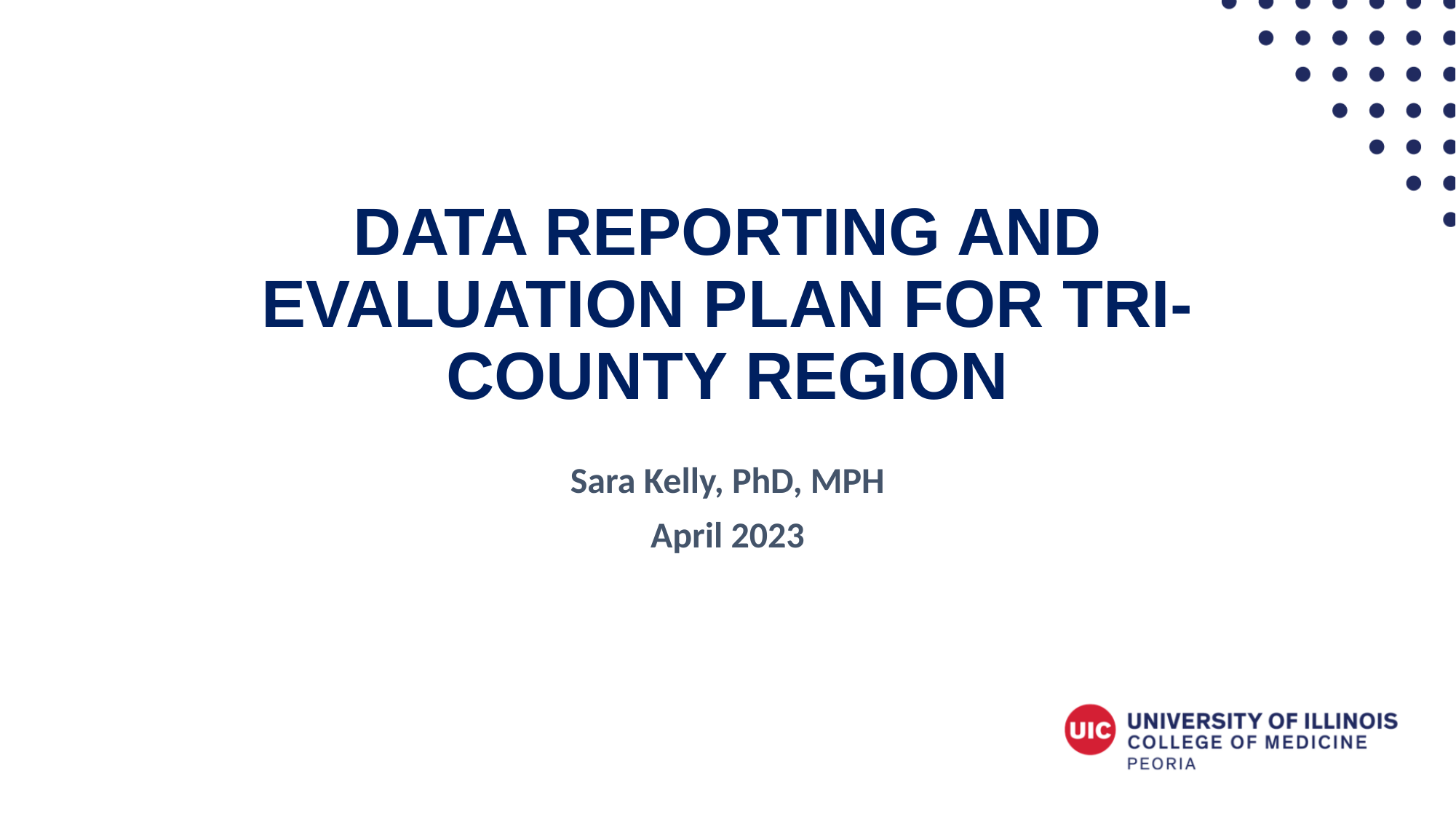

# Data reporting and evaluation plan for tri-county region
Sara Kelly, PhD, MPH
April 2023